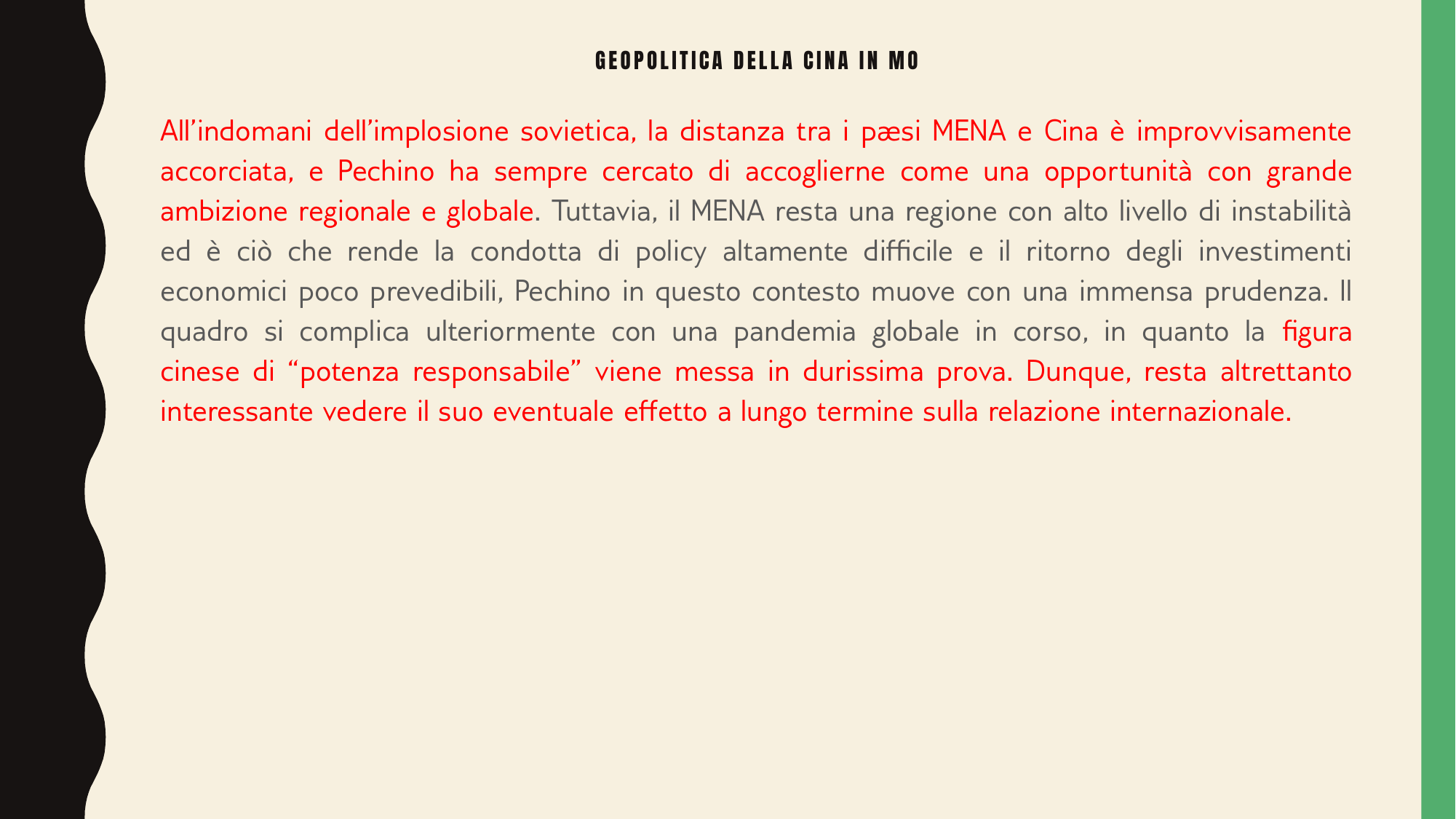

# Geopolitica della cina in mo
All’indomani dell’implosione sovietica, la distanza tra i paesi MENA e Cina è improvvisamente accorciata, e Pechino ha sempre cercato di accoglierne come una opportunità con grande ambizione regionale e globale. Tuttavia, il MENA resta una regione con alto livello di instabilità ed è ciò che rende la condotta di policy altamente difficile e il ritorno degli investimenti economici poco prevedibili, Pechino in questo contesto muove con una immensa prudenza. Il quadro si complica ulteriormente con una pandemia globale in corso, in quanto la figura cinese di “potenza responsabile” viene messa in durissima prova. Dunque, resta altrettanto interessante vedere il suo eventuale effetto a lungo termine sulla relazione internazionale.